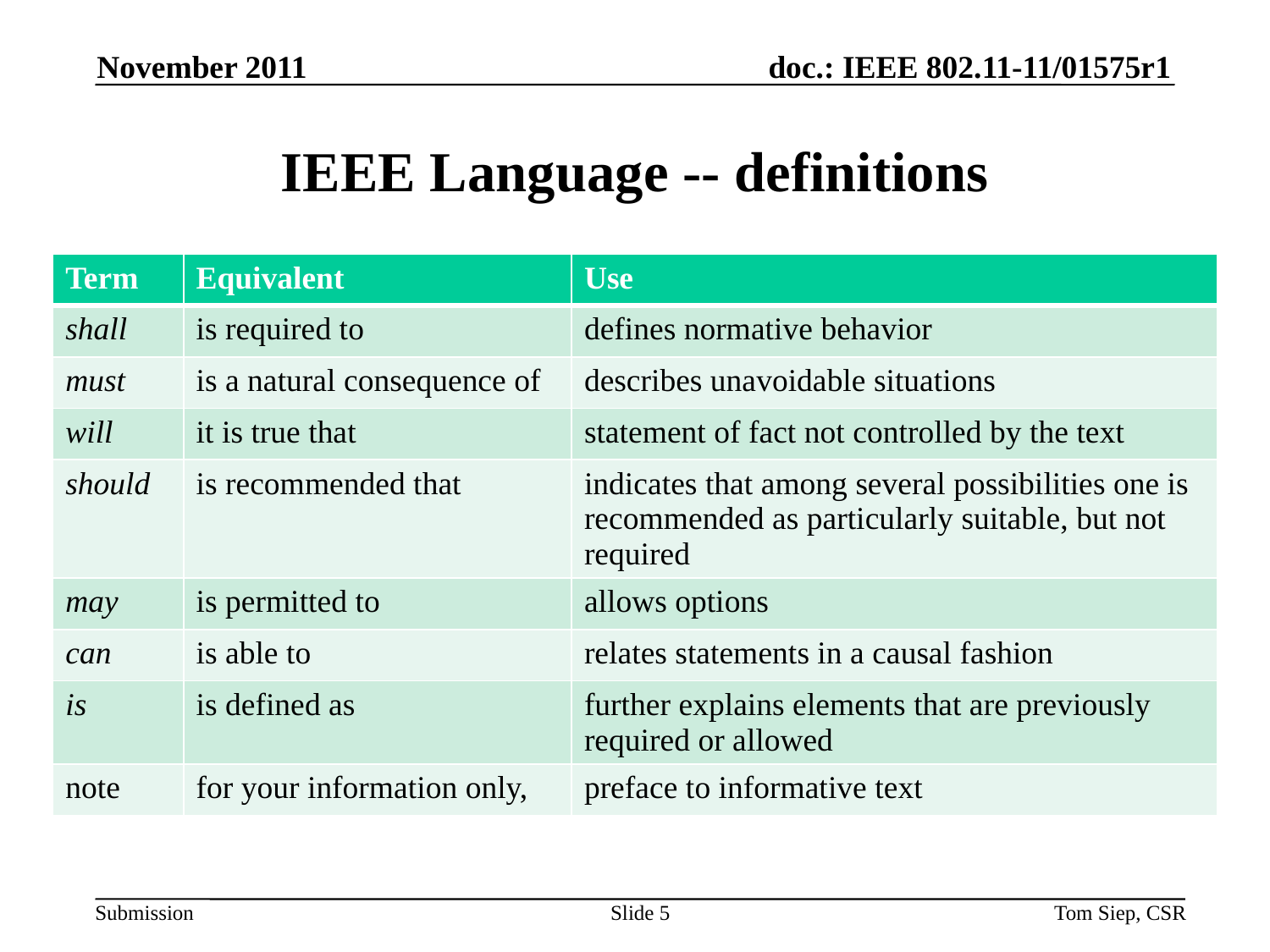

November 2011
# IEEE Language -- definitions
| Term | Equivalent | Use |
| --- | --- | --- |
| shall | is required to | defines normative behavior |
| must | is a natural consequence of | describes unavoidable situations |
| will | it is true that | statement of fact not controlled by the text |
| should | is recommended that | indicates that among several possibilities one is recommended as particularly suitable, but not required |
| may | is permitted to | allows options |
| can | is able to | relates statements in a causal fashion |
| is | is defined as | further explains elements that are previously required or allowed |
| note | for your information only, | preface to informative text |
Slide 5
Tom Siep, CSR